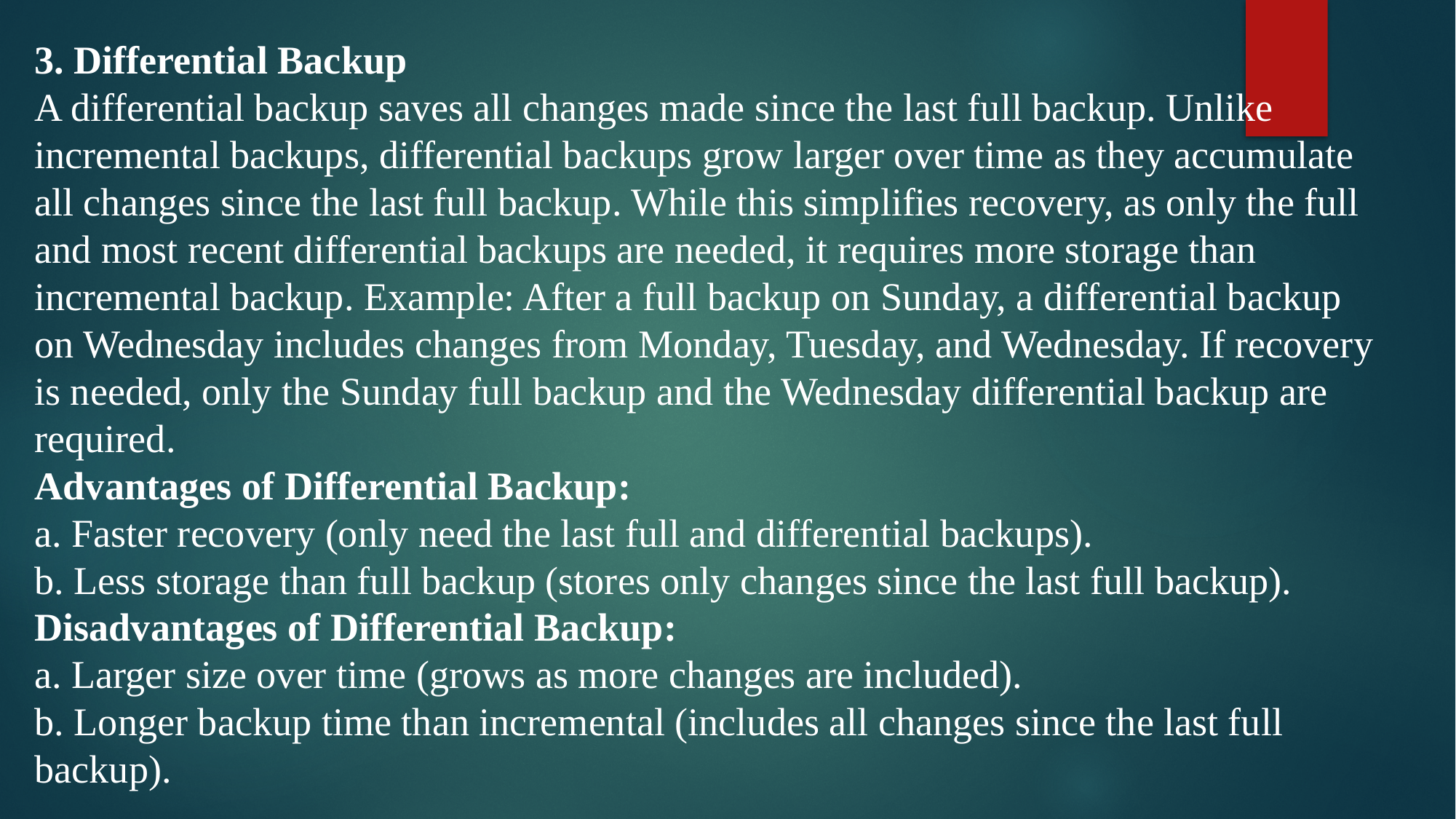

3. Differential Backup
A differential backup saves all changes made since the last full backup. Unlike incremental backups, differential backups grow larger over time as they accumulate all changes since the last full backup. While this simplifies recovery, as only the full and most recent differential backups are needed, it requires more storage than incremental backup. Example: After a full backup on Sunday, a differential backup on Wednesday includes changes from Monday, Tuesday, and Wednesday. If recovery is needed, only the Sunday full backup and the Wednesday differential backup are required.
Advantages of Differential Backup:
a. Faster recovery (only need the last full and differential backups).
b. Less storage than full backup (stores only changes since the last full backup).
Disadvantages of Differential Backup:
a. Larger size over time (grows as more changes are included).
b. Longer backup time than incremental (includes all changes since the last full backup).